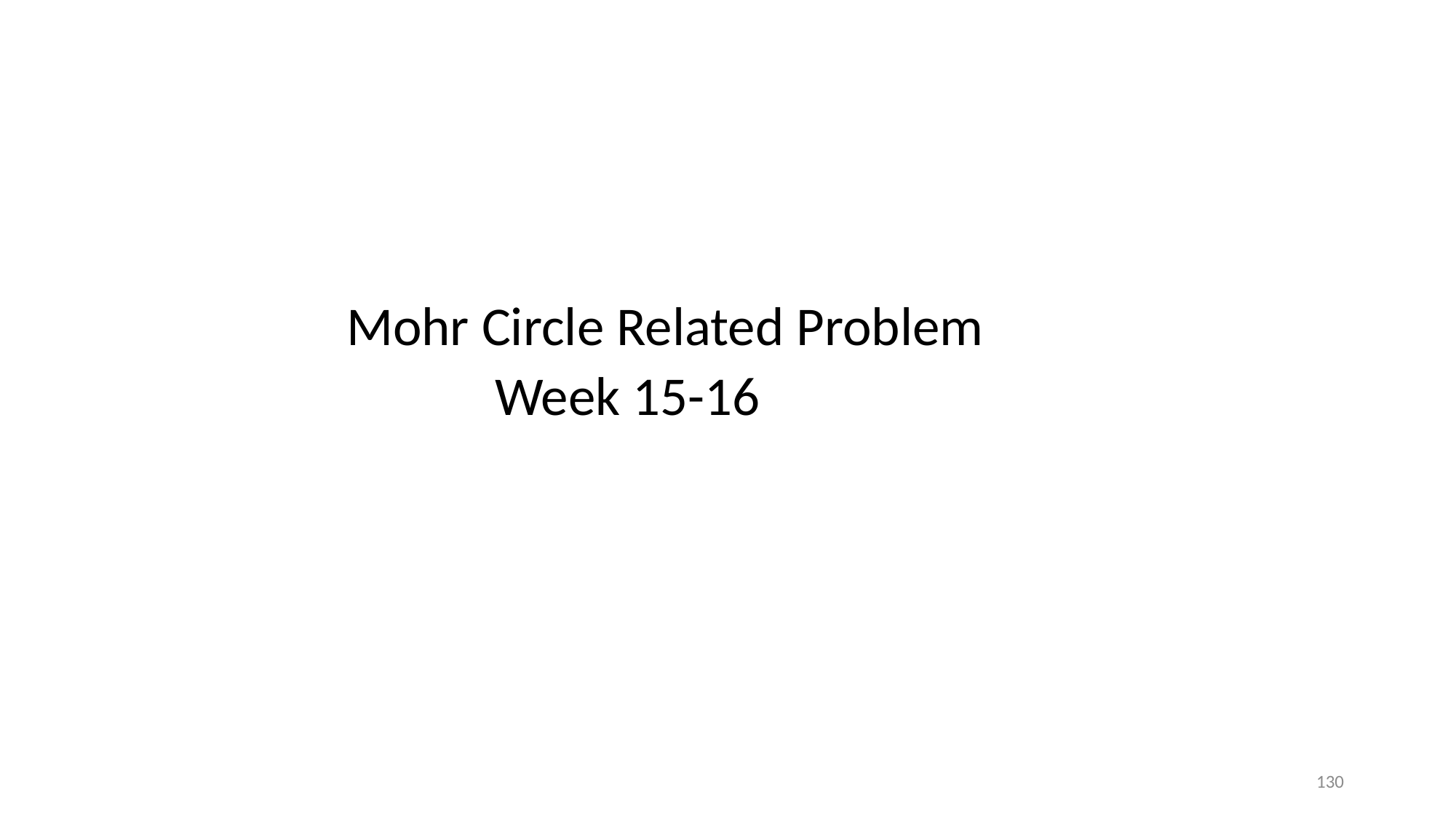

Mohr Circle Related Problem
            Week 15-16
130